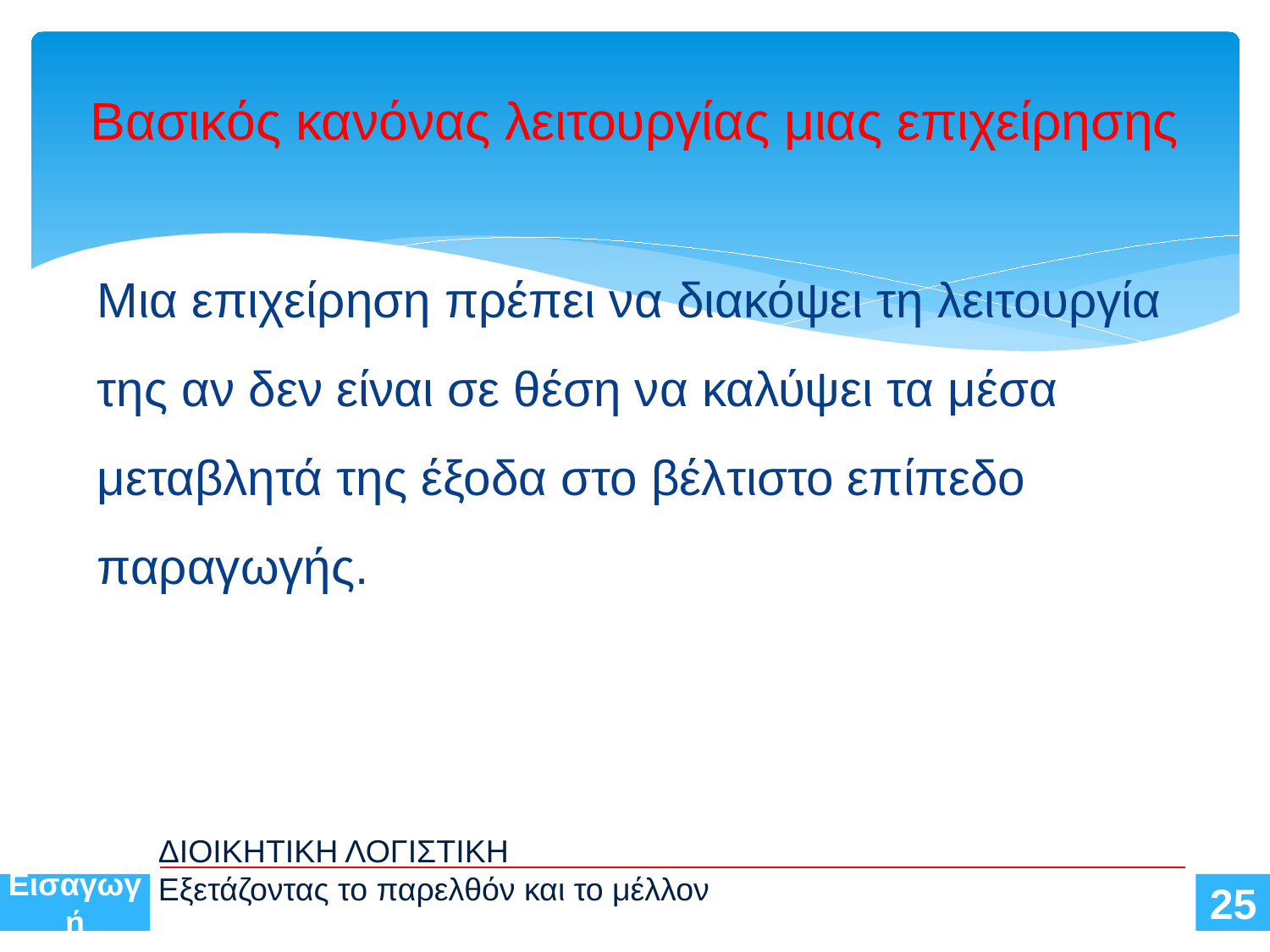

# Βασικός κανόνας λειτουργίας μιας επιχείρησης
Μια επιχείρηση πρέπει να διακόψει τη λειτουργία της αν δεν είναι σε θέση να καλύψει τα μέσα μεταβλητά της έξοδα στο βέλτιστο επίπεδο παραγωγής.
ΔΙΟΙΚΗΤΙΚΗ ΛΟΓΙΣΤΙΚΗ
Εξετάζοντας το παρελθόν και το μέλλον
Εισαγωγή
25